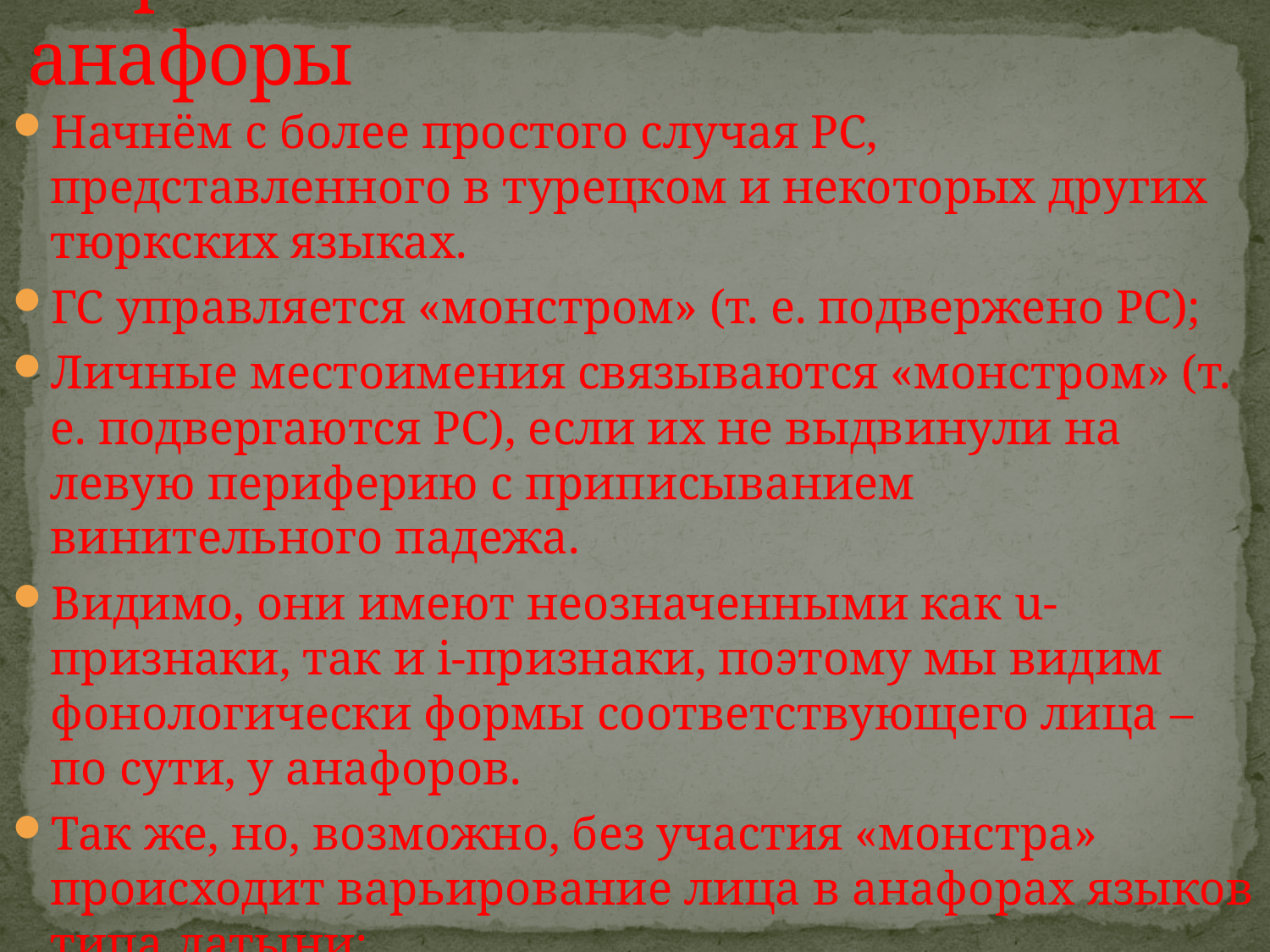

# Тюркский РС и латинские анафоры
Начнём с более простого случая РС, представленного в турецком и некоторых других тюркских языках.
ГС управляется «монстром» (т. е. подвержено РС);
Личные местоимения связываются «монстром» (т. е. подвергаются РС), если их не выдвинули на левую периферию с приписыванием винительного падежа.
Видимо, они имеют неозначенными как u-признаки, так и i-признаки, поэтому мы видим фонологически формы соответствующего лица – по сути, у анафоров.
Так же, но, возможно, без участия «монстра» происходит варьирование лица в анафорах языков типа латыни:
video me/vides te/videt se/videmus nos/videtis vos/vident se
‘вижу/видишь/видит/видим/видите/видят себя’